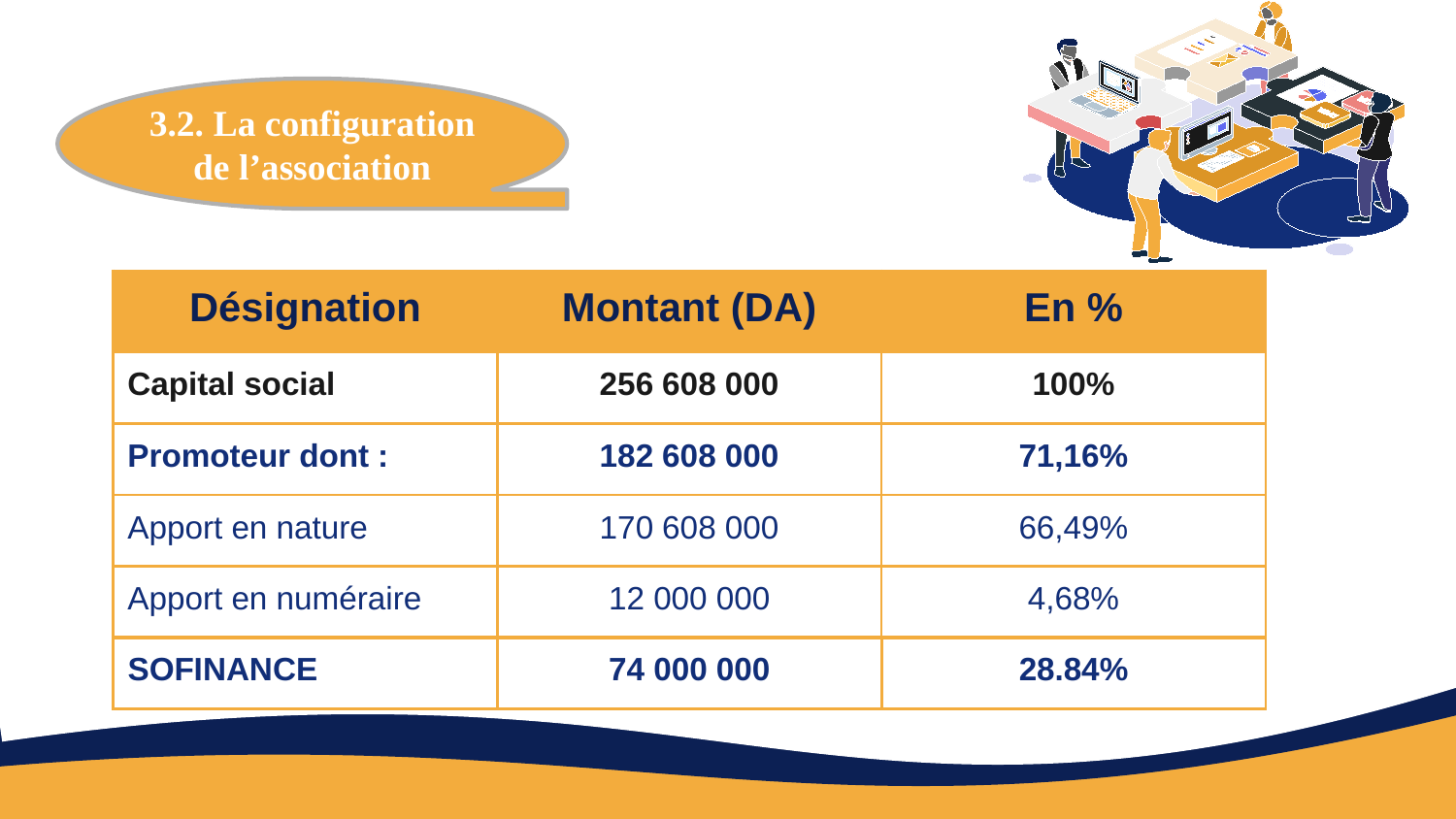

3.2. La configuration de l’association
| Désignation | Montant (DA) | En % |
| --- | --- | --- |
| Capital social | 256 608 000 | 100% |
| Promoteur dont : | 182 608 000 | 71,16% |
| Apport en nature | 170 608 000 | 66,49% |
| Apport en numéraire | 12 000 000 | 4,68% |
| SOFINANCE | 74 000 000 | 28.84% |
| --- | --- | --- |